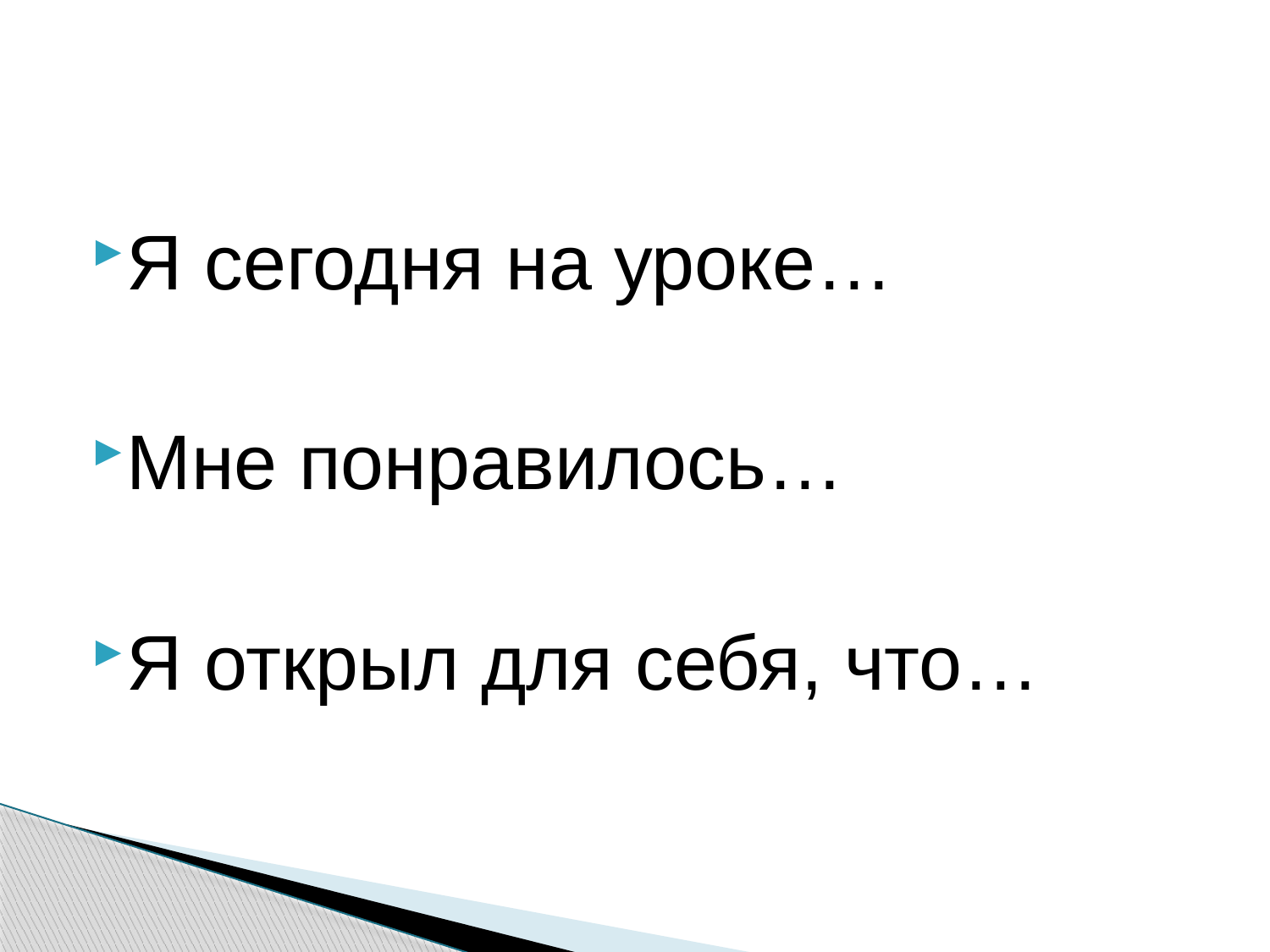

#
Я сегодня на уроке…

Мне понравилось…

Я открыл для себя, что…